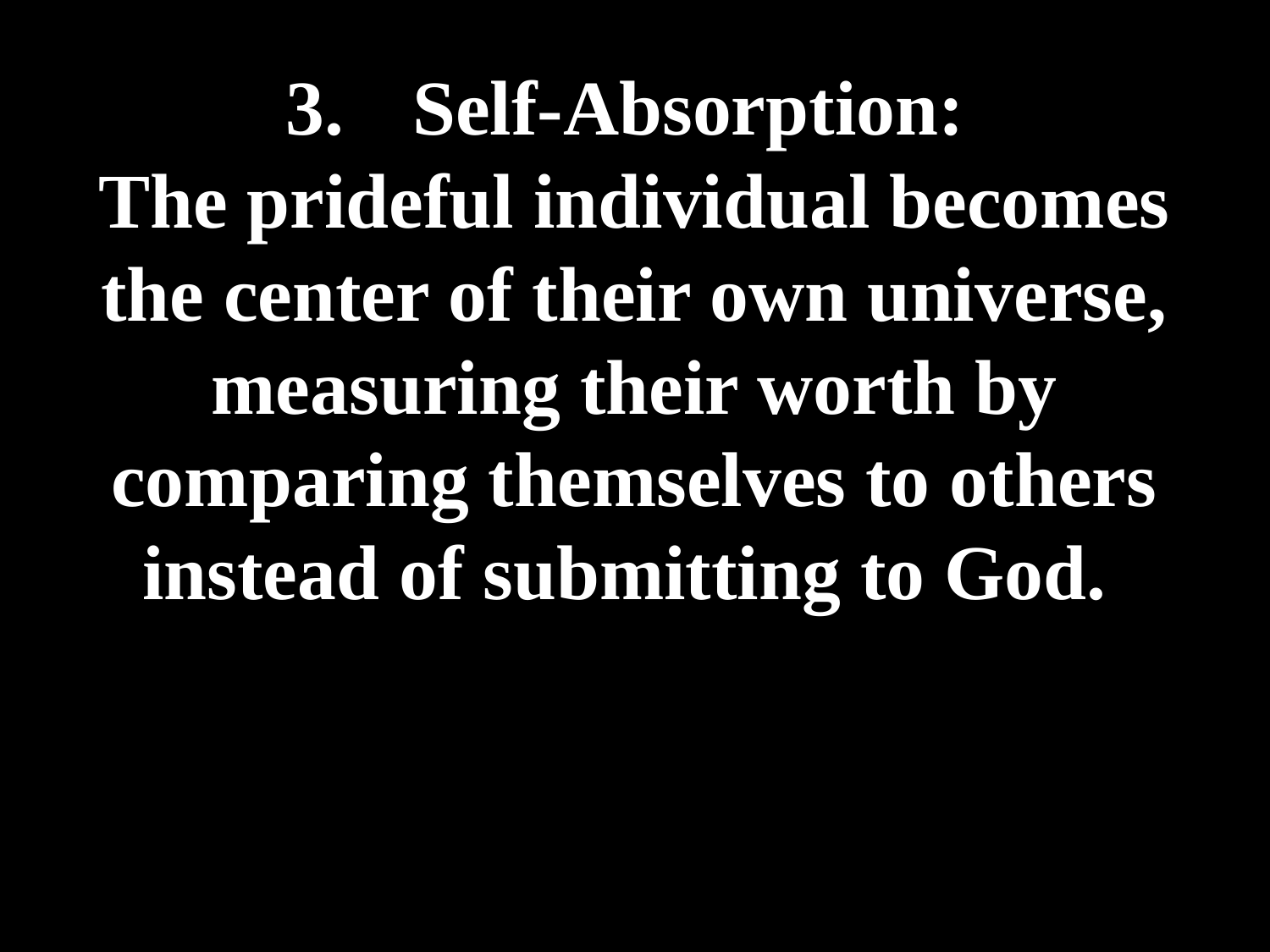

# 3.	Self-Absorption: The prideful individual becomes the center of their own universe, measuring their worth by comparing themselves to others instead of submitting to God.